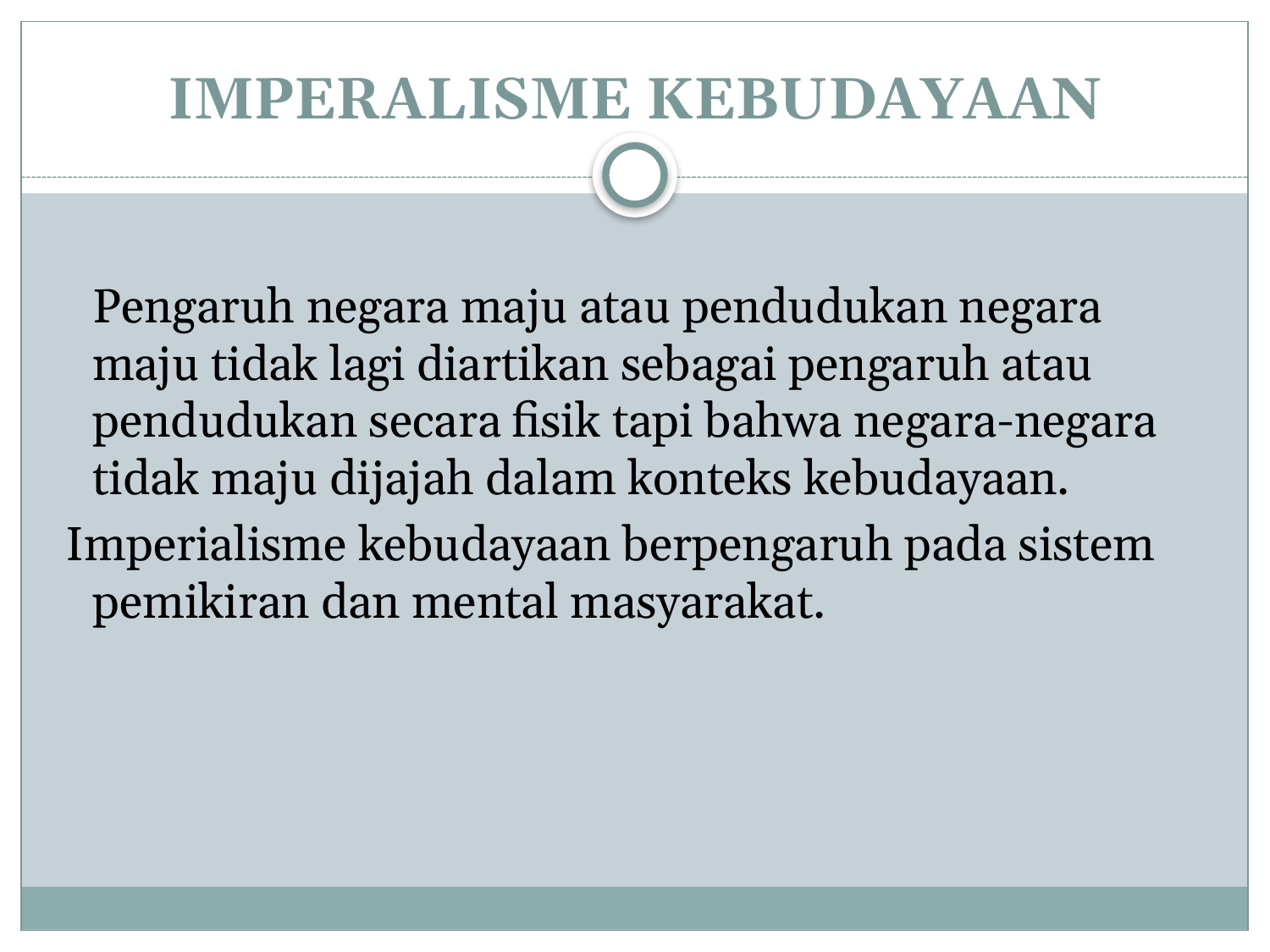

# IMPERALISME KEBUDAYAAN
Pengaruh negara maju atau pendudukan negara maju tidak lagi diartikan sebagai pengaruh atau pendudukan secara fisik tapi bahwa negara-negara tidak maju dijajah dalam konteks kebudayaan.
 Imperialisme kebudayaan berpengaruh pada sistem pemikiran dan mental masyarakat.